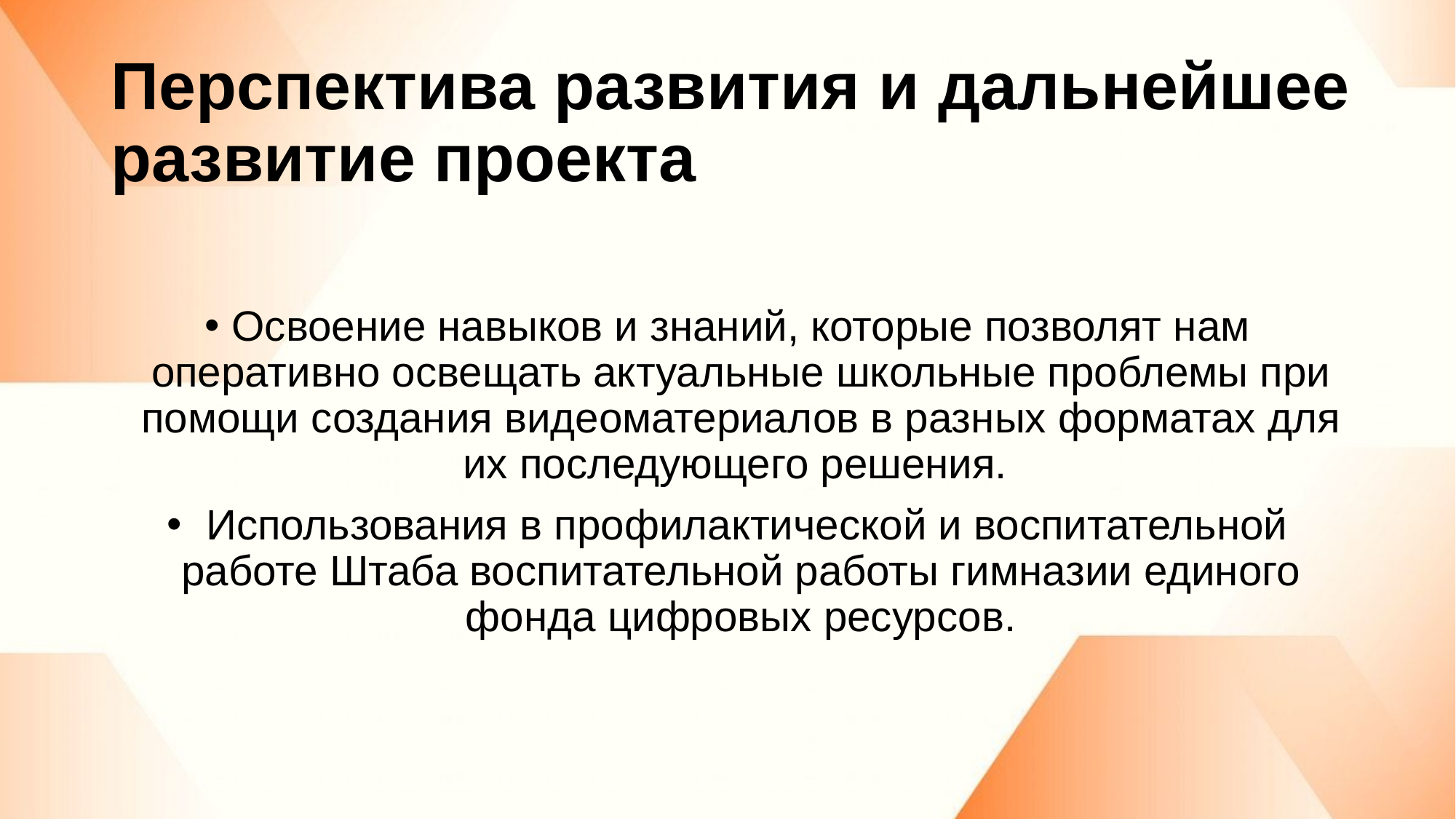

# Перспектива развития и дальнейшее развитие проекта
Освоение навыков и знаний, которые позволят нам оперативно освещать актуальные школьные проблемы при помощи создания видеоматериалов в разных форматах для их последующего решения.
 Использования в профилактической и воспитательной работе Штаба воспитательной работы гимназии единого фонда цифровых ресурсов.